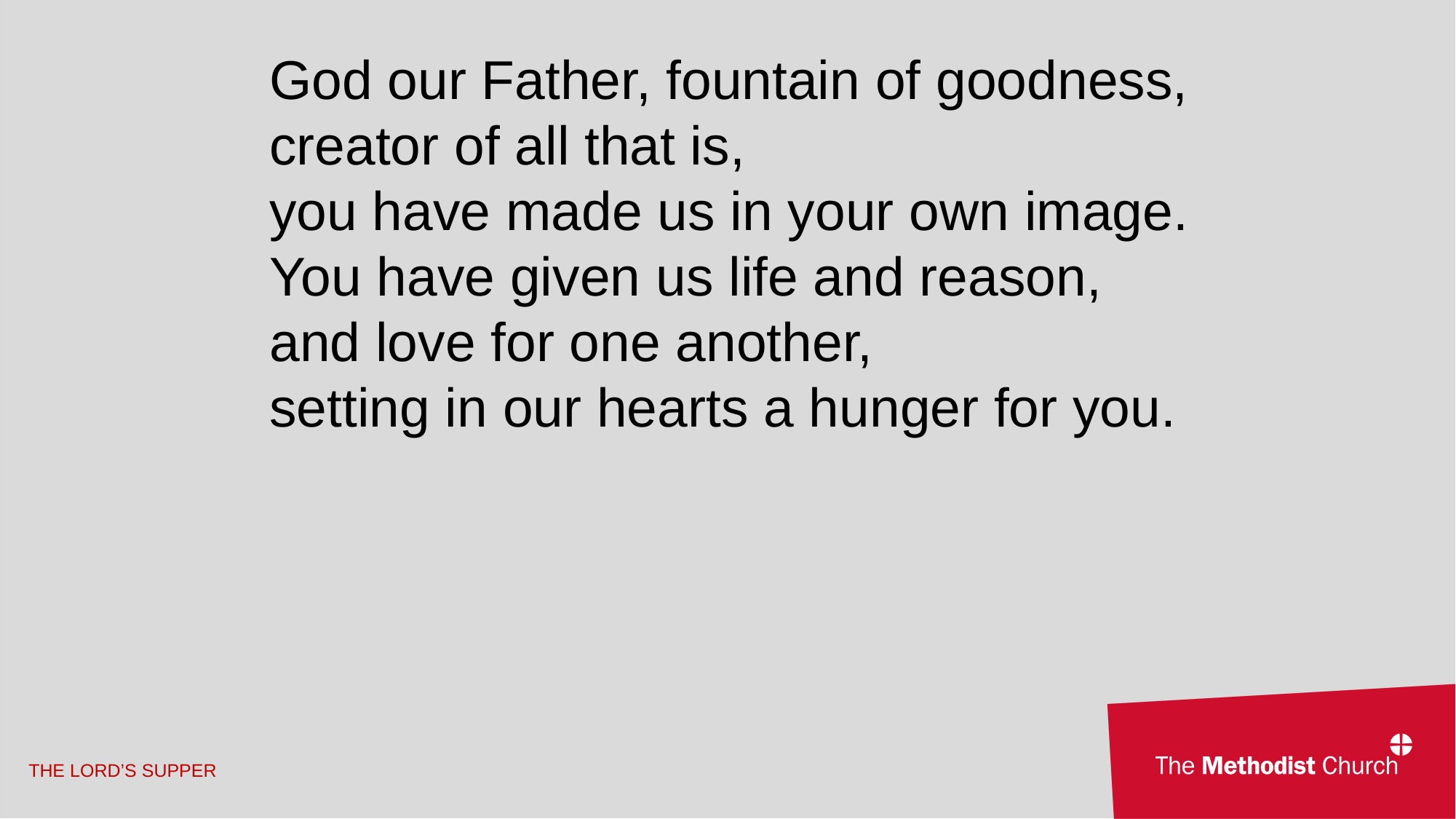

God our Father, fountain of goodness,
creator of all that is,
you have made us in your own image.
You have given us life and reason,
and love for one another,
setting in our hearts a hunger for you.